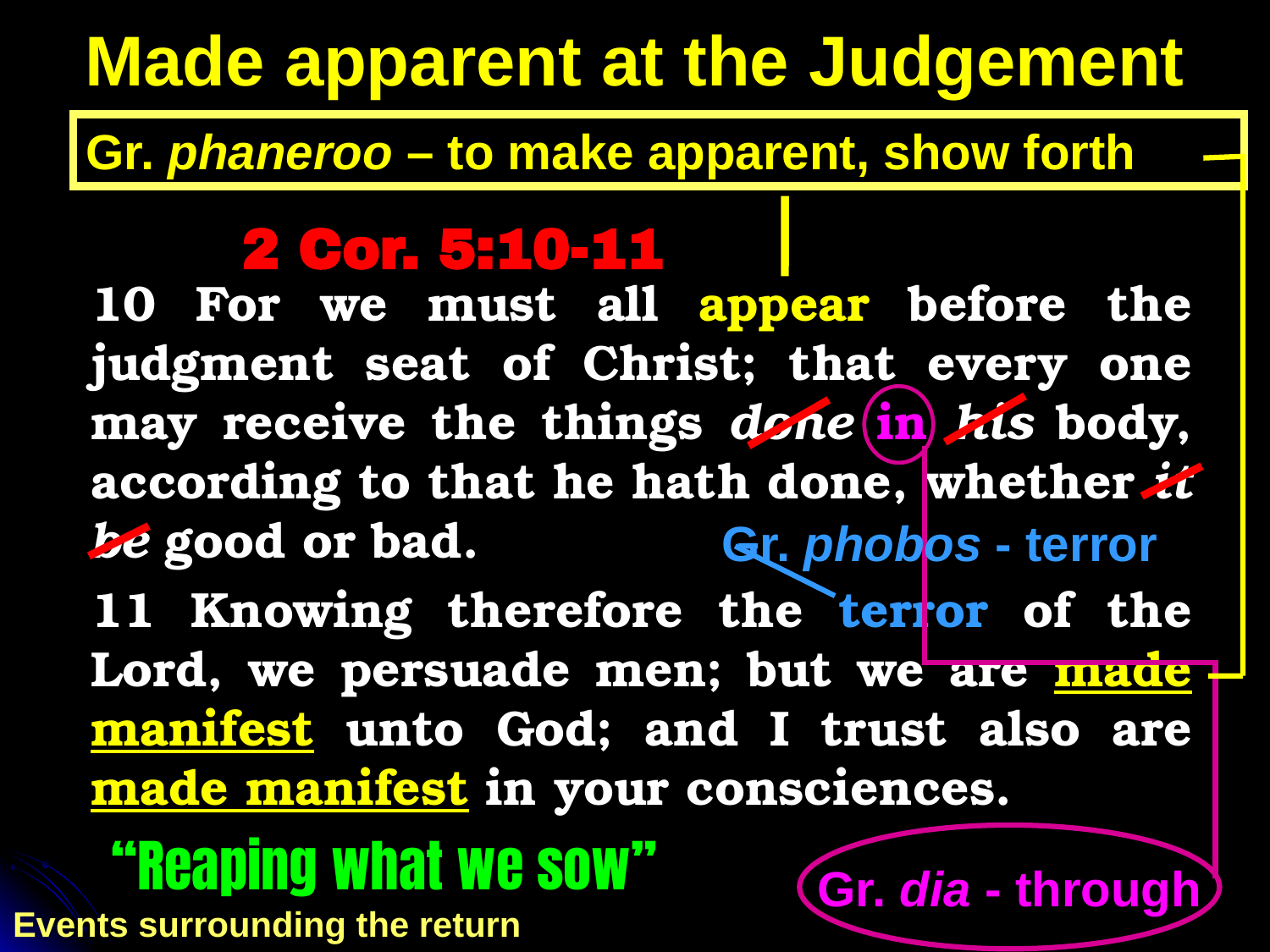

# Made apparent at the Judgement
Gr. phaneroo – to make apparent, show forth

2 Cor. 5:10-11
10 For we must all appear before the judgment seat of Christ; that every one may receive the things done in his body, according to that he hath done, whether it be good or bad.
11 Knowing therefore the terror of the Lord, we persuade men; but we are made manifest unto God; and I trust also are made manifest in your consciences.

Gr. phobos - terror

Gr. dia - through
“Reaping what we sow”
Events surrounding the return of Christ